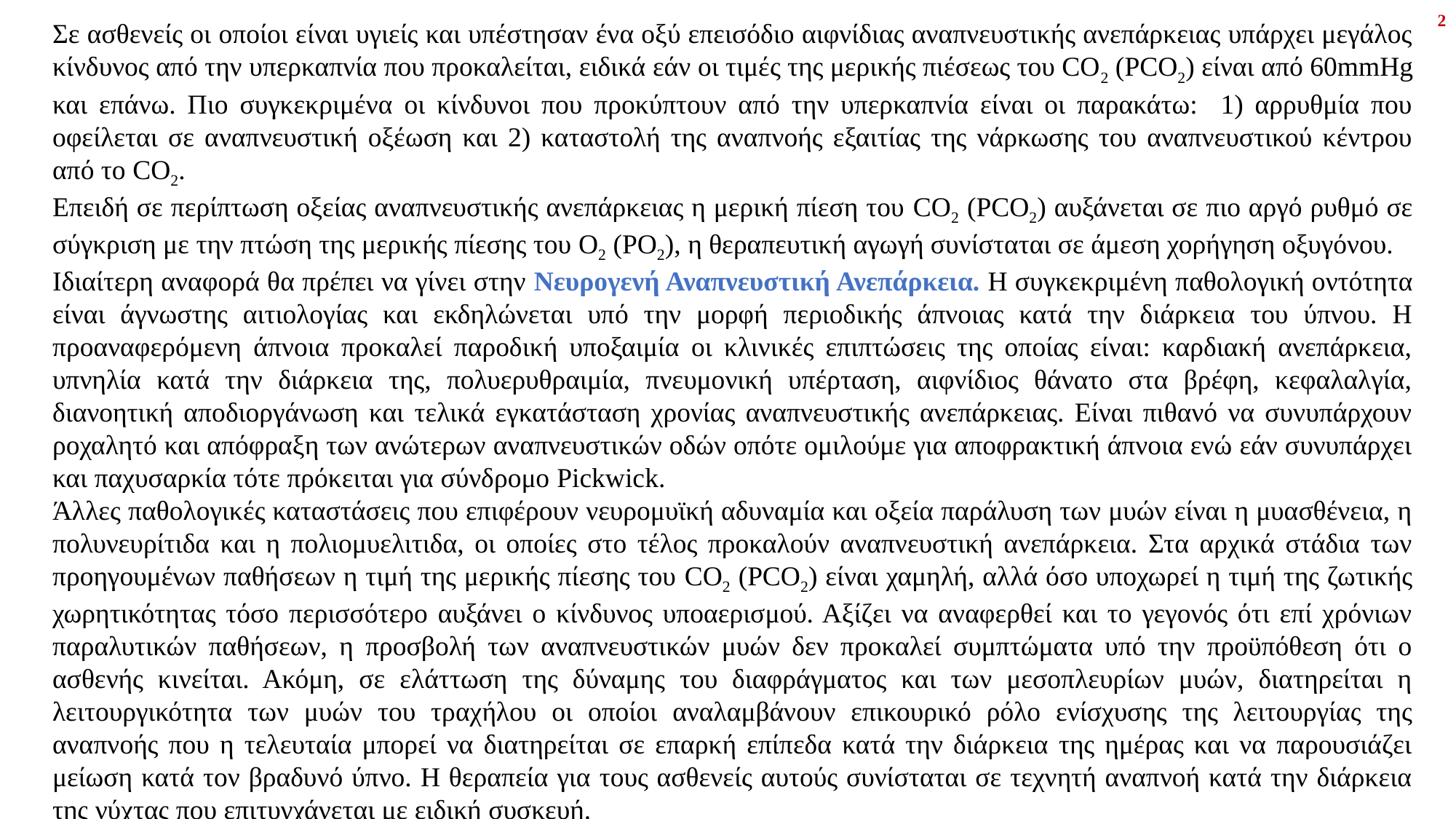

2
Σε ασθενείς οι οποίοι είναι υγιείς και υπέστησαν ένα οξύ επεισόδιο αιφνίδιας αναπνευστικής ανεπάρκειας υπάρχει μεγάλος κίνδυνος από την υπερκαπνία που προκαλείται, ειδικά εάν οι τιμές της μερικής πιέσεως του CO2 (PCO2) είναι από 60mmHg και επάνω. Πιο συγκεκριμένα οι κίνδυνοι που προκύπτουν από την υπερκαπνία είναι οι παρακάτω:  1) αρρυθμία που οφείλεται σε αναπνευστική οξέωση και 2) καταστολή της αναπνοής εξαιτίας της νάρκωσης του αναπνευστικού κέντρου από το CO2.
Επειδή σε περίπτωση οξείας αναπνευστικής ανεπάρκειας η μερική πίεση του CO2 (PCO2) αυξάνεται σε πιο αργό ρυθμό σε σύγκριση με την πτώση της μερικής πίεσης του O2 (PO2), η θεραπευτική αγωγή συνίσταται σε άμεση χορήγηση οξυγόνου.
Ιδιαίτερη αναφορά θα πρέπει να γίνει στην Νευρογενή Αναπνευστική Ανεπάρκεια. Η συγκεκριμένη παθολογική οντότητα είναι άγνωστης αιτιολογίας και εκδηλώνεται υπό την μορφή περιοδικής άπνοιας κατά την διάρκεια του ύπνου. Η προαναφερόμενη άπνοια προκαλεί παροδική υποξαιμία οι κλινικές επιπτώσεις της οποίας είναι: καρδιακή ανεπάρκεια, υπνηλία κατά την διάρκεια της, πολυερυθραιμία, πνευμονική υπέρταση, αιφνίδιος θάνατο στα βρέφη, κεφαλαλγία, διανοητική αποδιοργάνωση και τελικά εγκατάσταση χρονίας αναπνευστικής ανεπάρκειας. Είναι πιθανό να συνυπάρχουν ροχαλητό και απόφραξη των ανώτερων αναπνευστικών οδών οπότε ομιλούμε για αποφρακτική άπνοια ενώ εάν συνυπάρχει και παχυσαρκία τότε πρόκειται για σύνδρομο Pickwick.
Άλλες παθολογικές καταστάσεις που επιφέρουν νευρομυϊκή αδυναμία και οξεία παράλυση των μυών είναι η μυασθένεια, η πολυνευρίτιδα και η πολιομυελιτιδα, οι οποίες στο τέλος προκαλούν αναπνευστική ανεπάρκεια. Στα αρχικά στάδια των προηγουμένων παθήσεων η τιμή της μερικής πίεσης του CO2 (PCO2) είναι χαμηλή, αλλά όσο υποχωρεί η τιμή της ζωτικής χωρητικότητας τόσο περισσότερο αυξάνει ο κίνδυνος υποαερισμού. Αξίζει να αναφερθεί και το γεγονός ότι επί χρόνιων παραλυτικών παθήσεων, η προσβολή των αναπνευστικών μυών δεν προκαλεί συμπτώματα υπό την προϋπόθεση ότι ο ασθενής κινείται. Ακόμη, σε ελάττωση της δύναμης του διαφράγματος και των μεσοπλευρίων μυών, διατηρείται η λειτουργικότητα των μυών του τραχήλου οι οποίοι αναλαμβάνουν επικουρικό ρόλο ενίσχυσης της λειτουργίας της αναπνοής που η τελευταία μπορεί να διατηρείται σε επαρκή επίπεδα κατά την διάρκεια της ημέρας και να παρουσιάζει μείωση κατά τον βραδυνό ύπνο. Η θεραπεία για τους ασθενείς αυτούς συνίσταται σε τεχνητή αναπνοή κατά την διάρκεια της νύχτας που επιτυγχάνεται με ειδική συσκευή.